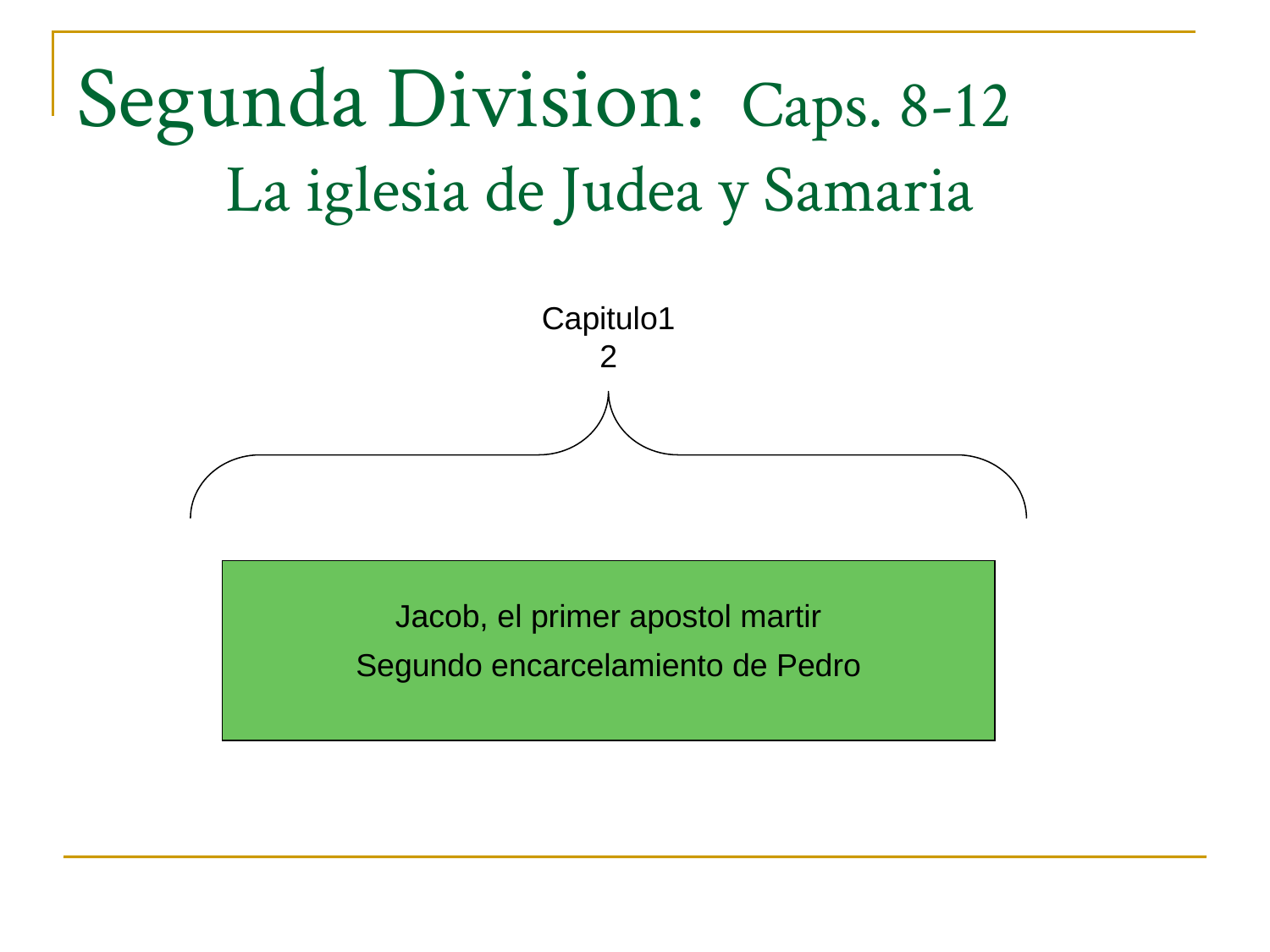

# Segunda Division:  Caps. 8-12 La iglesia de Judea y Samaria

Capitulo12
Jacob, el primer apostol martir
Segundo encarcelamiento de Pedro